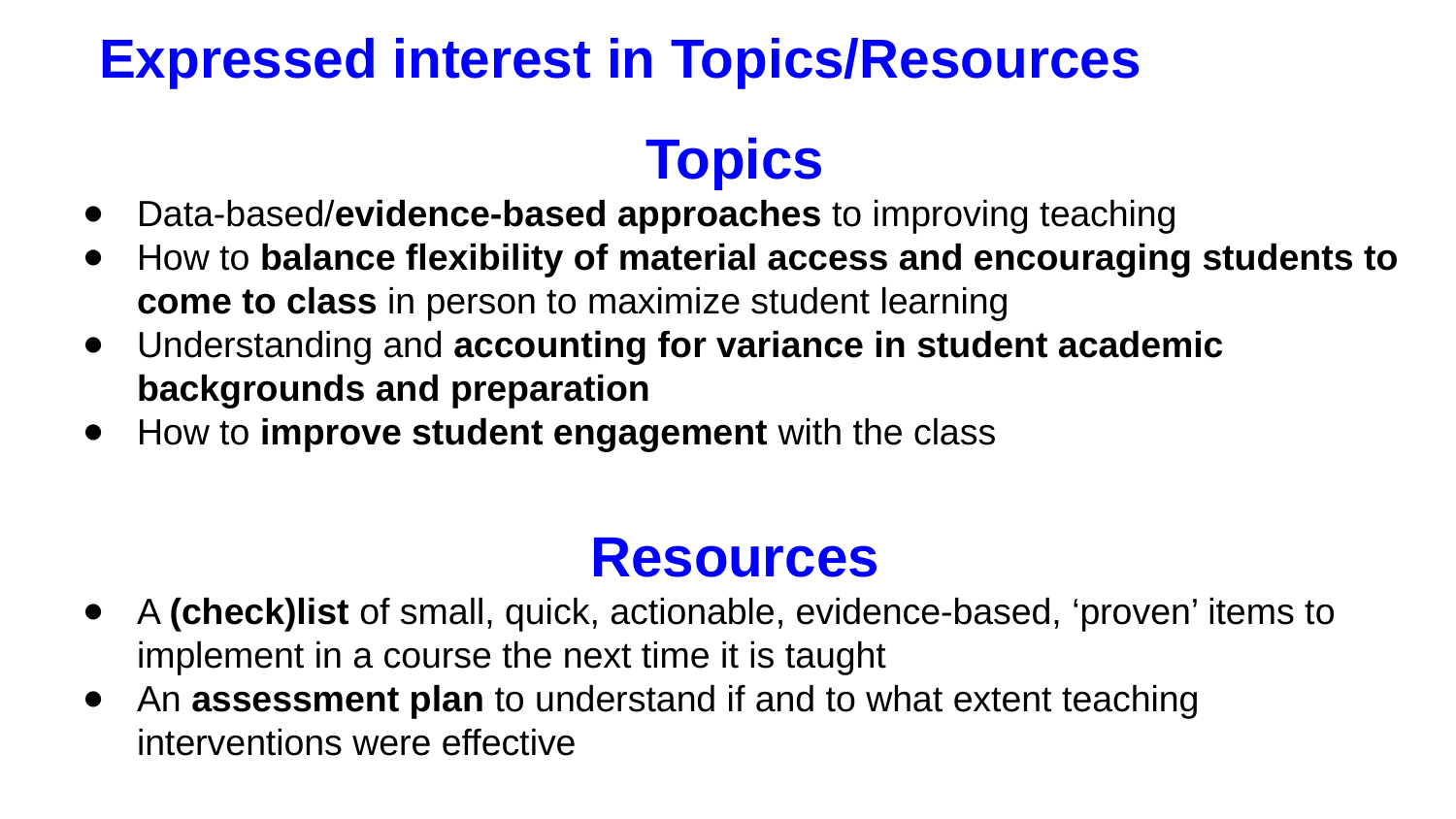

# Expressed interest in Topics/Resources
Topics
Data-based/evidence-based approaches to improving teaching
How to balance flexibility of material access and encouraging students to come to class in person to maximize student learning
Understanding and accounting for variance in student academic backgrounds and preparation
How to improve student engagement with the class

Resources
A (check)list of small, quick, actionable, evidence-based, ‘proven’ items to implement in a course the next time it is taught
An assessment plan to understand if and to what extent teaching interventions were effective